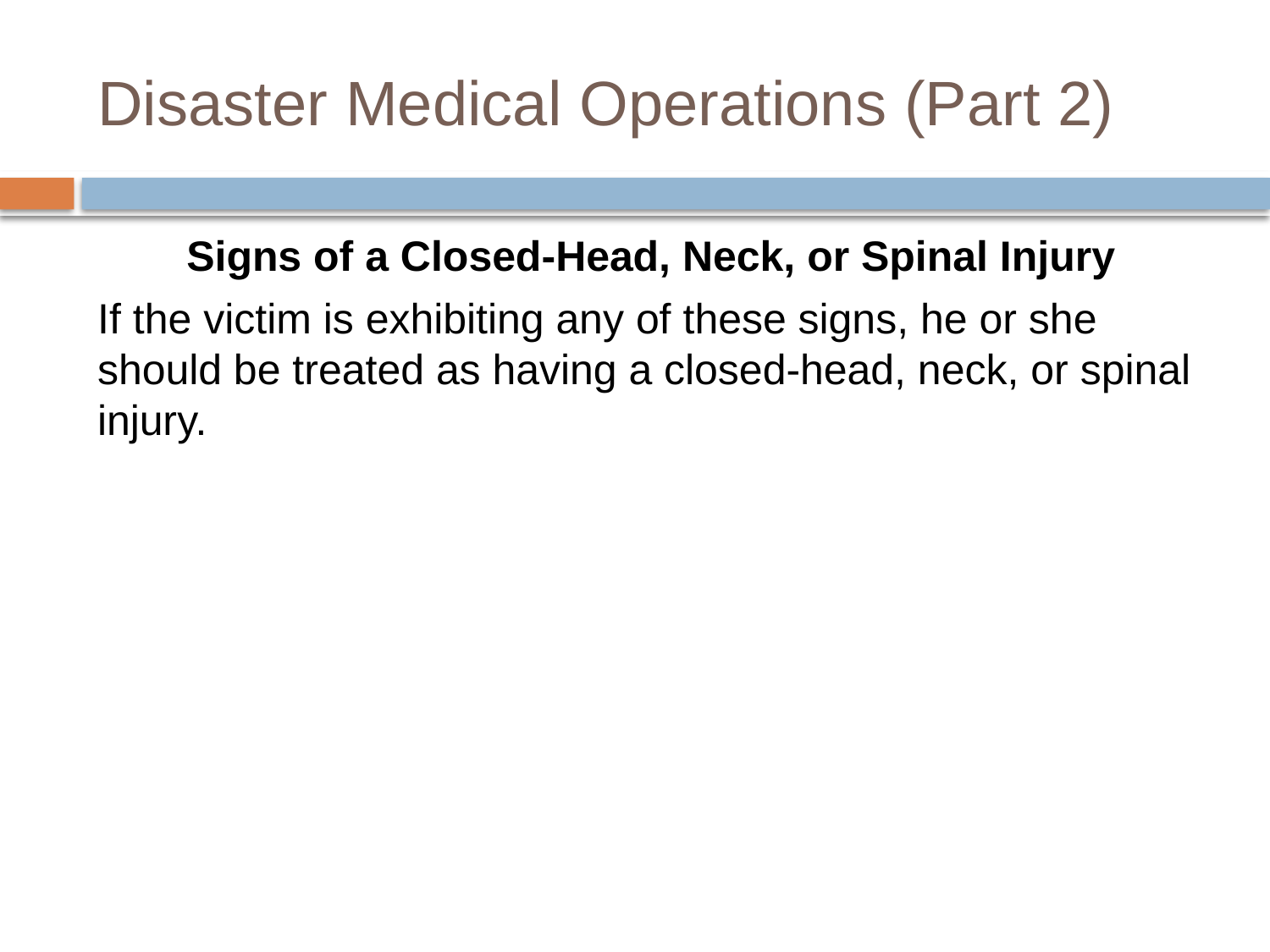

# Disaster Medical Operations (Part 2)
Signs of a Closed-Head, Neck, or Spinal Injury
If the victim is exhibiting any of these signs, he or she should be treated as having a closed-head, neck, or spinal injury.